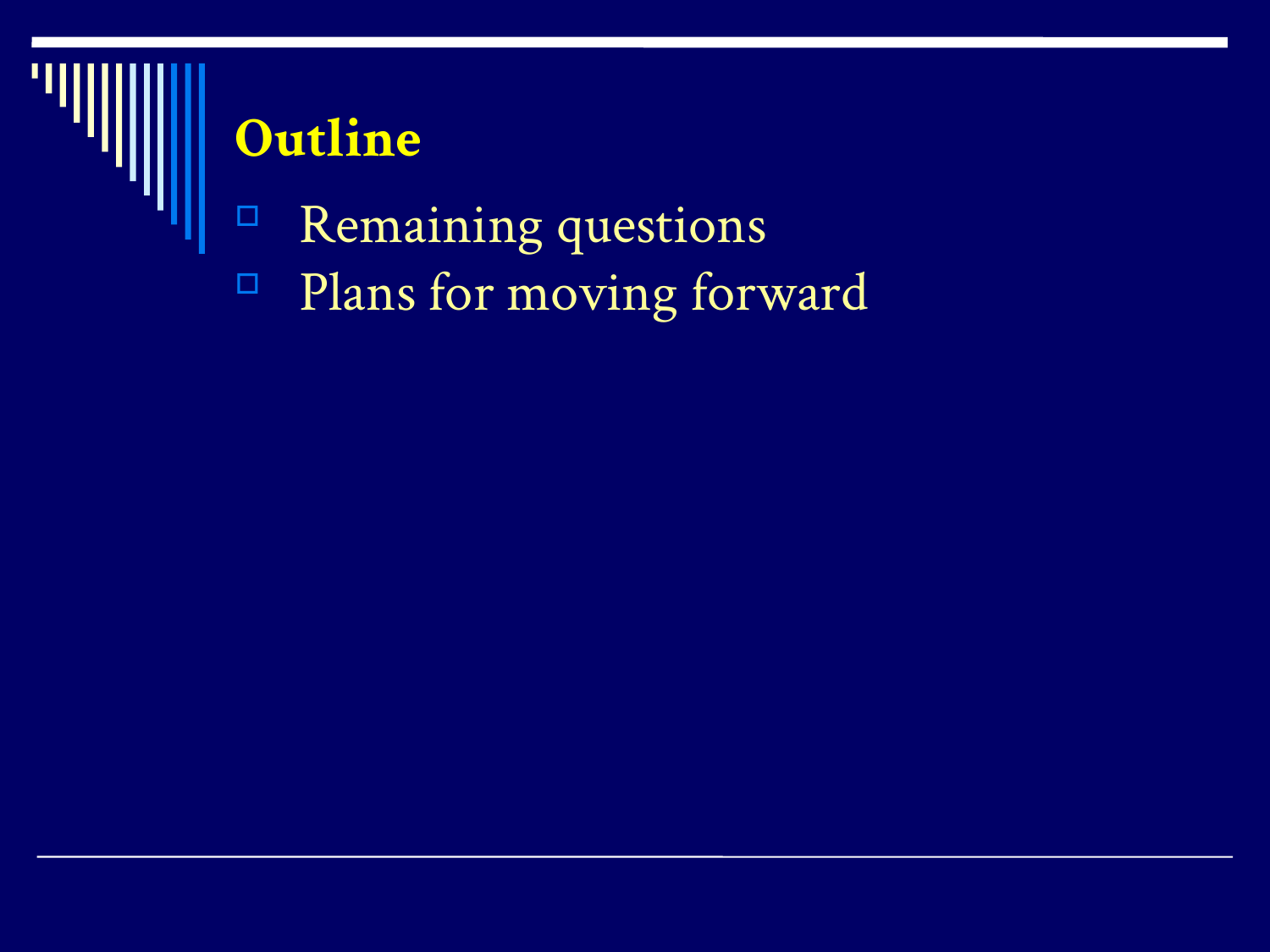

Outline
Remaining questions
Plans for moving forward